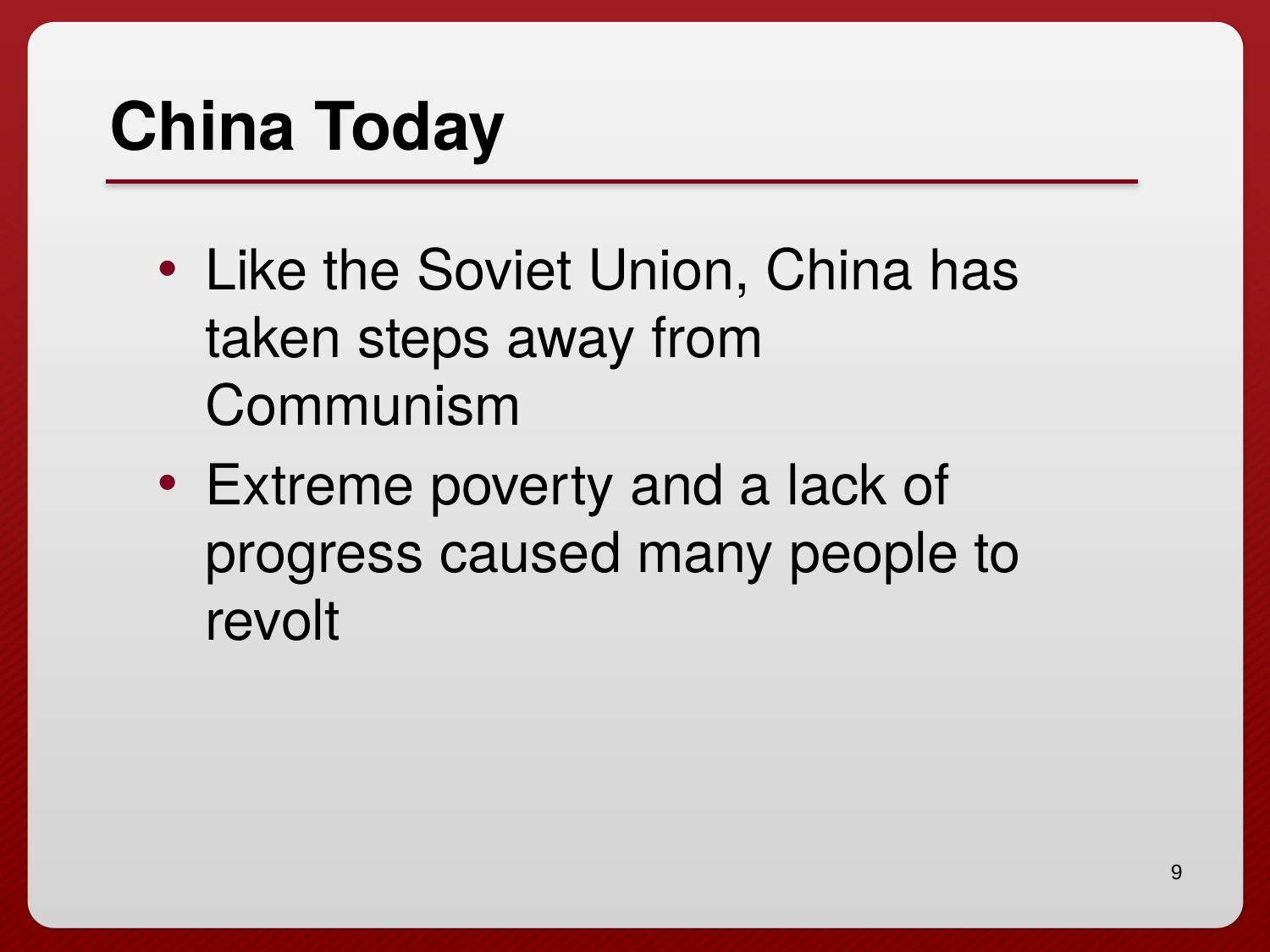

# China Today
Like the Soviet Union, China has taken steps away from Communism
Extreme poverty and a lack of progress caused many people to revolt